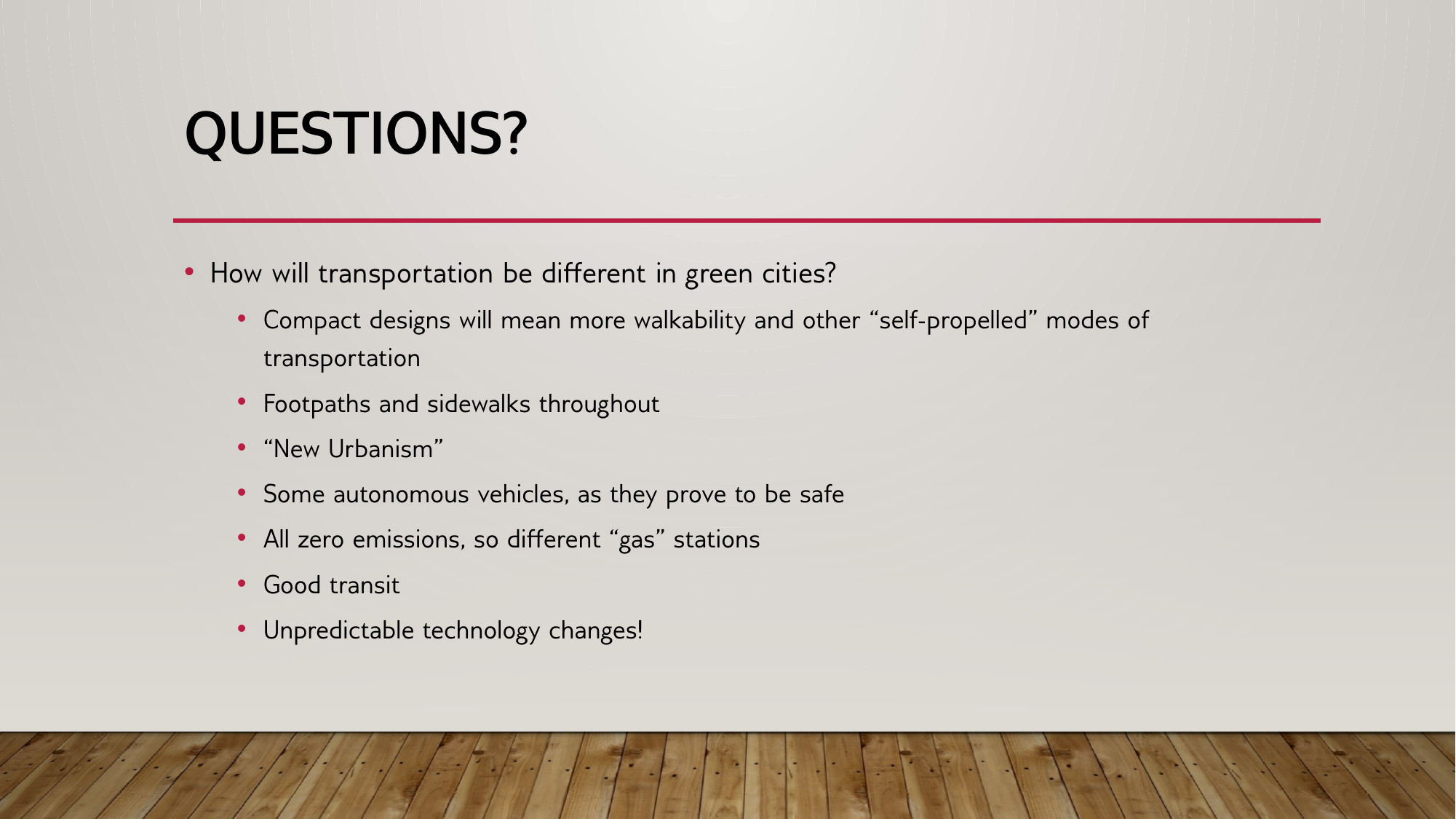

# Questions?
How will transportation be different in green cities?
Compact designs will mean more walkability and other “self-propelled” modes of transportation
Footpaths and sidewalks throughout
“New Urbanism”
Some autonomous vehicles, as they prove to be safe
All zero emissions, so different “gas” stations
Good transit
Unpredictable technology changes!